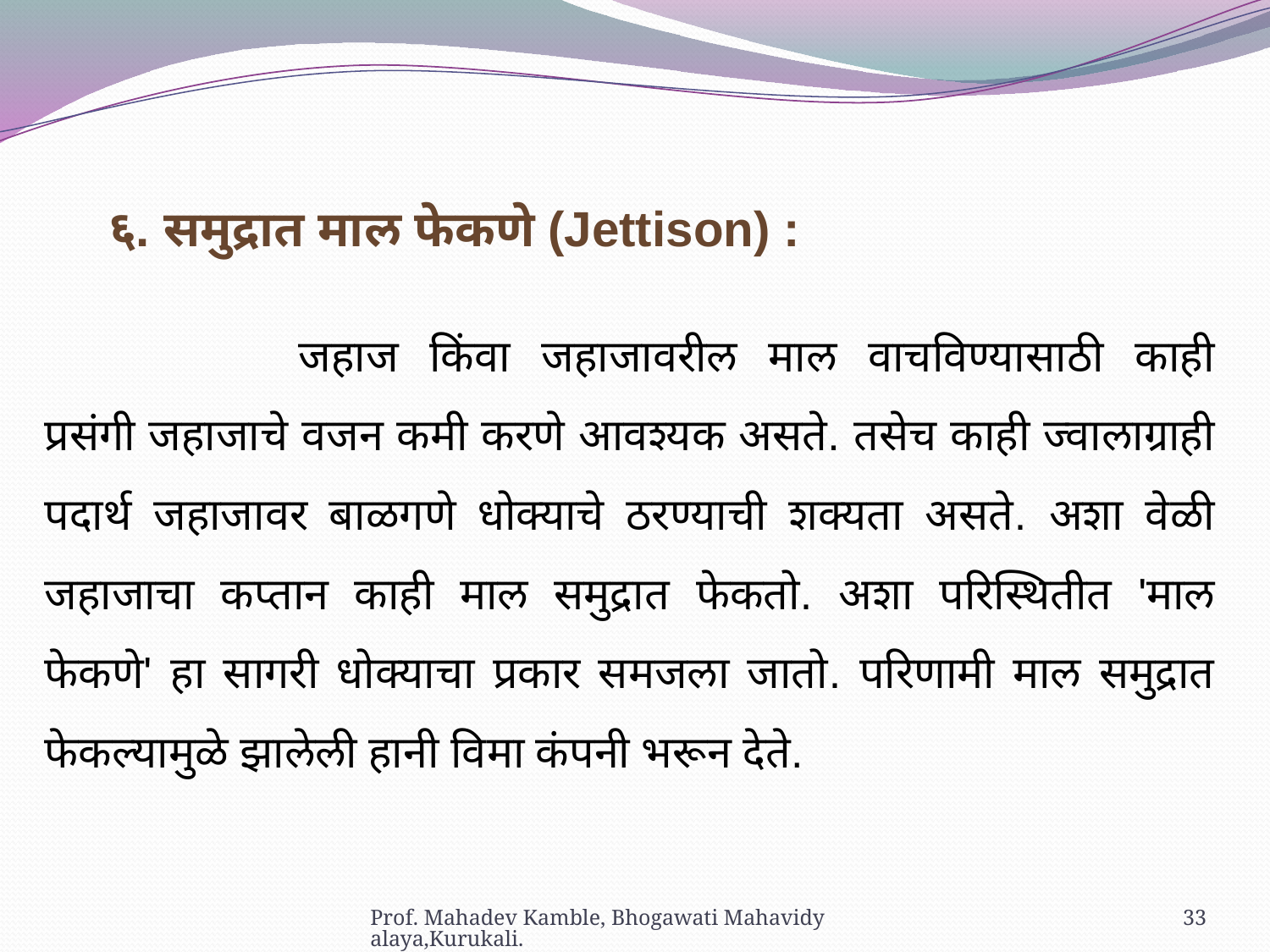

६. समुद्रात माल फेकणे (Jettison) :

		जहाज किंवा जहाजावरील माल वाचविण्यासाठी काही प्रसंगी जहाजाचे वजन कमी करणे आवश्यक असते. तसेच काही ज्वालाग्राही पदार्थ जहाजावर बाळगणे धोक्याचे ठरण्याची शक्यता असते. अशा वेळी जहाजाचा कप्तान काही माल समुद्रात फेकतो. अशा परिस्थितीत 'माल फेकणे' हा सागरी धोक्याचा प्रकार समजला जातो. परिणामी माल समुद्रात फेकल्यामुळे झालेली हानी विमा कंपनी भरून देते.
Prof. Mahadev Kamble, Bhogawati Mahavidyalaya,Kurukali.
33